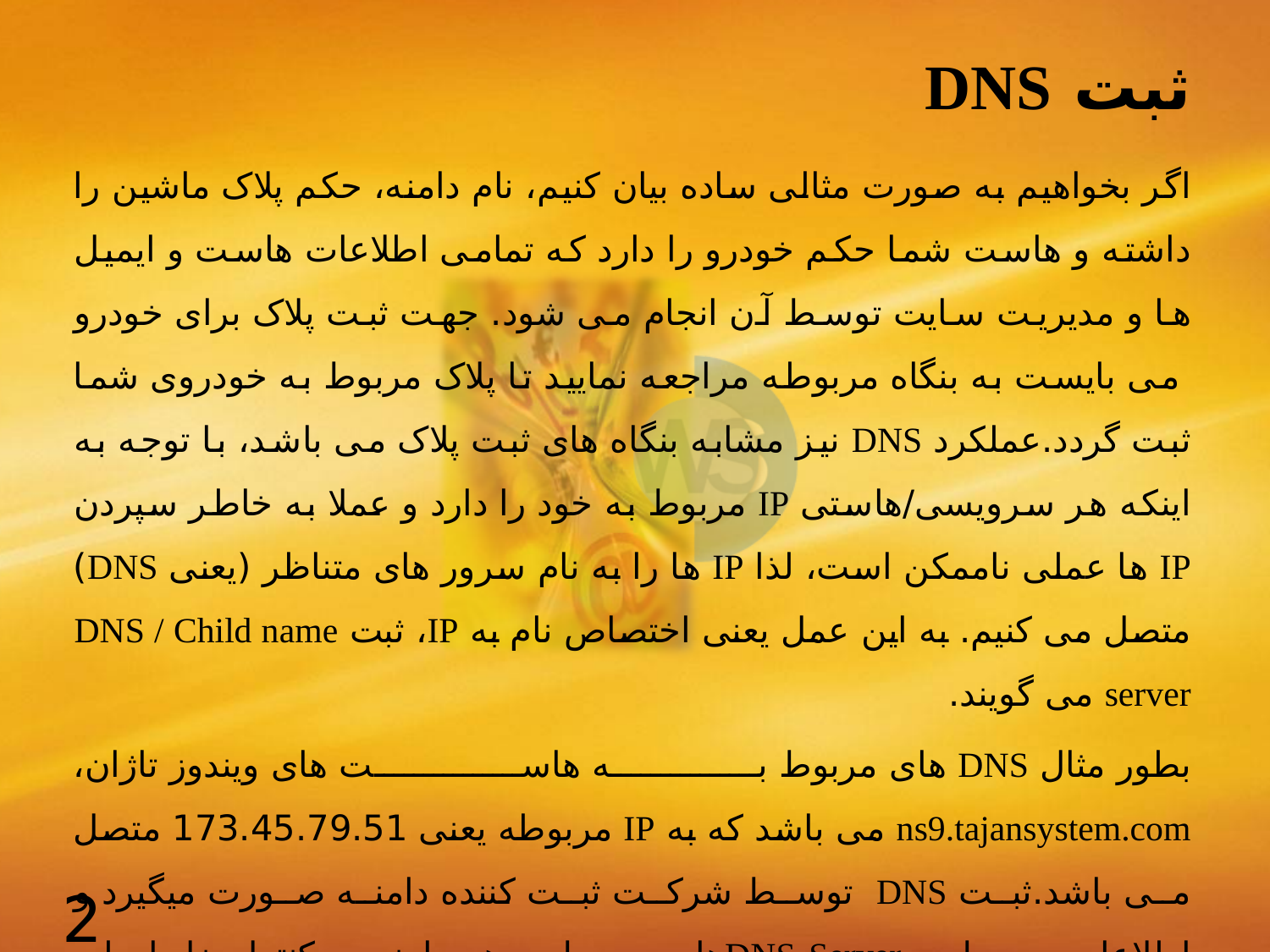

# ثبت DNS
اگر بخواهیم به صورت مثالی ساده بیان کنیم، نام دامنه، حکم پلاک ماشین را داشته و هاست شما حکم خودرو را دارد که تمامی اطلاعات هاست و ایمیل ها و مدیریت سایت توسط آن انجام می شود. جهت ثبت پلاک برای خودرو  می بایست به بنگاه مربوطه مراجعه نمایید تا پلاک مربوط به خودروی شما ثبت گردد.عملکرد DNS نیز مشابه بنگاه های ثبت پلاک می باشد، با توجه به اینکه هر سرویسی/هاستی IP مربوط به خود را دارد و عملا به خاطر سپردن IP ها عملی ناممکن است، لذا IP ها را به نام سرور های متناظر (یعنی DNS) متصل می کنیم. به این عمل یعنی اختصاص نام به IP، ثبت DNS / Child name server می گویند.
بطور مثال DNS های مربوط به هاست های ویندوز تاژان، ns9.tajansystem.com می باشد که به IP مربوطه یعنی 173.45.79.51 متصل می باشد.ثبت DNS  توسط شرکت ثبت کننده دامنه صورت میگیرد و اطلاعات مربوط به DNS Serverهای مربوط به هر دامنه در کنترل پنل اصلی دامنه وجود ‌دارد که در اختیار صاحب دامنه می‌باشد.جهت اطلاع از ثبت DNS ها می توانید به سایت های بین الملل نظیر www.internic.net  رجوع نمایید.

2